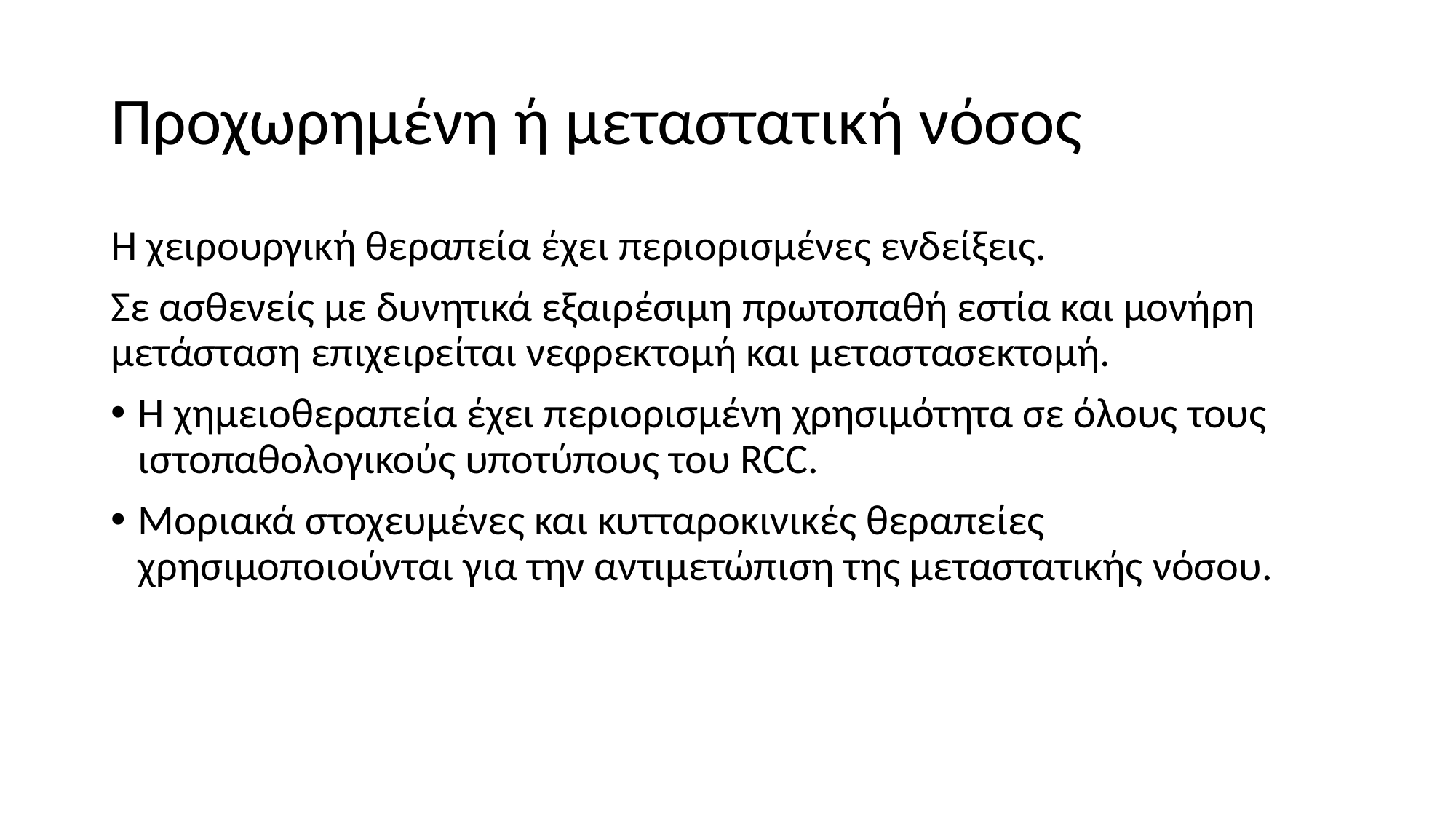

# Προχωρημένη ή μεταστατική νόσος
Η χειρουργική θεραπεία έχει περιορισμένες ενδείξεις.
Σε ασθενείς με δυνητικά εξαιρέσιμη πρωτοπαθή εστία και μονήρη μετάσταση επιχειρείται νεφρεκτομή και μεταστασεκτομή.
Η χημειοθεραπεία έχει περιορισμένη χρησιμότητα σε όλους τους ιστοπαθολογικούς υποτύπους του RCC.
Mοριακά στοχευμένες και κυτταροκινικές θεραπείες χρησιμοποιούνται για την αντιμετώπιση της μεταστατικής νόσου.